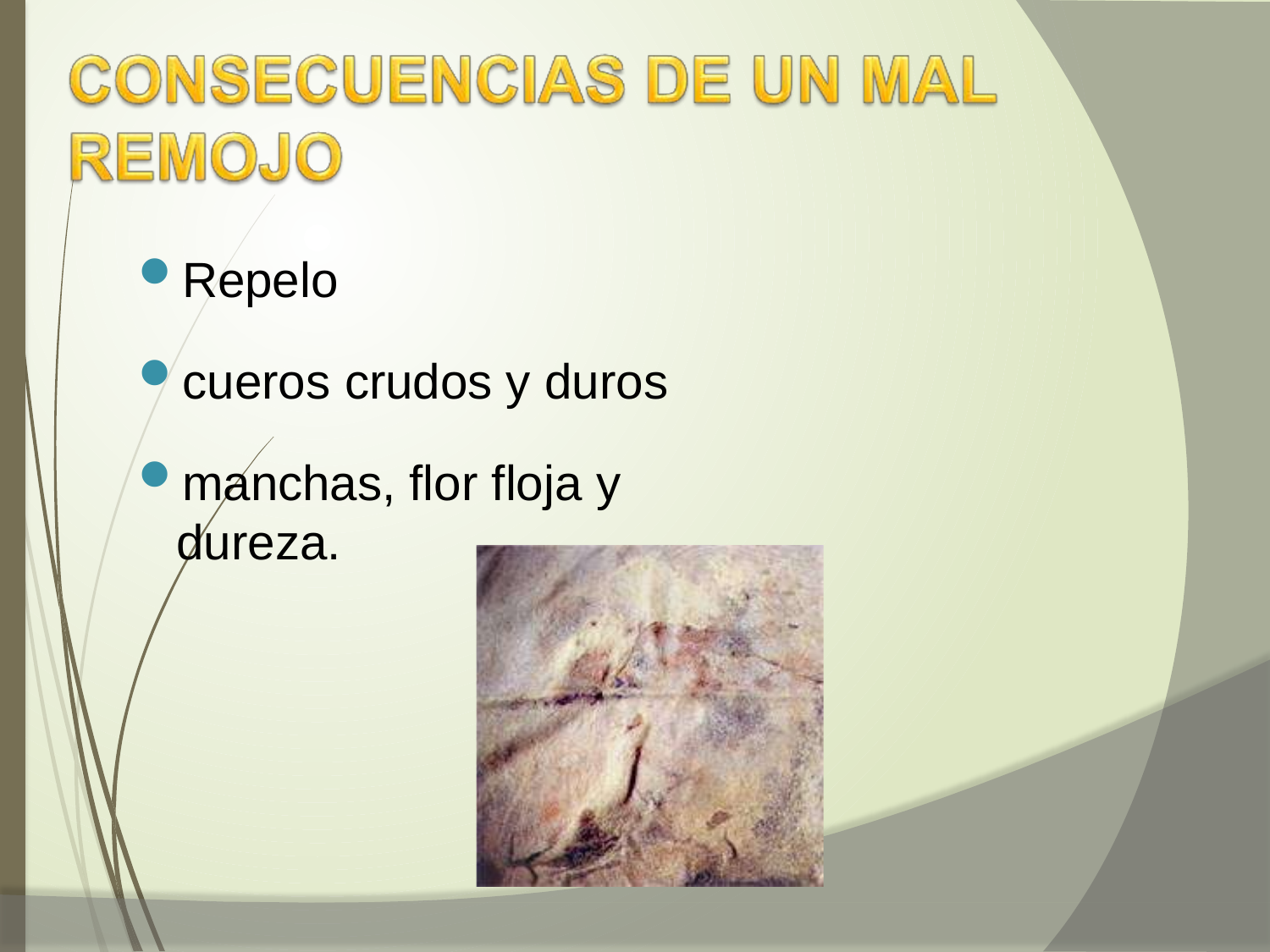

Repelo
cueros crudos y duros
manchas, flor floja y dureza.